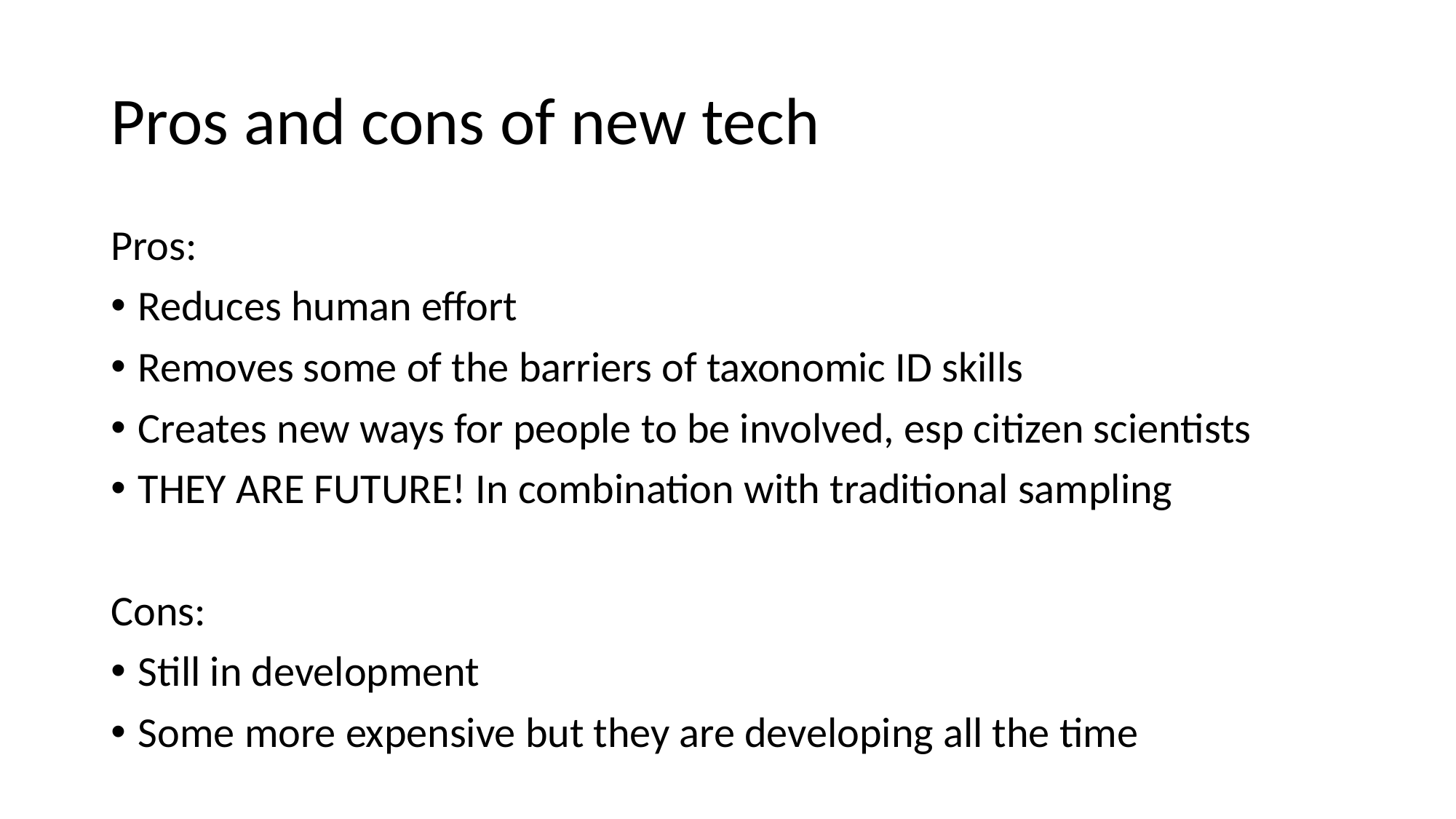

# Pros and cons of new tech
Pros:
Reduces human effort
Removes some of the barriers of taxonomic ID skills
Creates new ways for people to be involved, esp citizen scientists
THEY ARE FUTURE! In combination with traditional sampling

Cons:
Still in development
Some more expensive but they are developing all the time